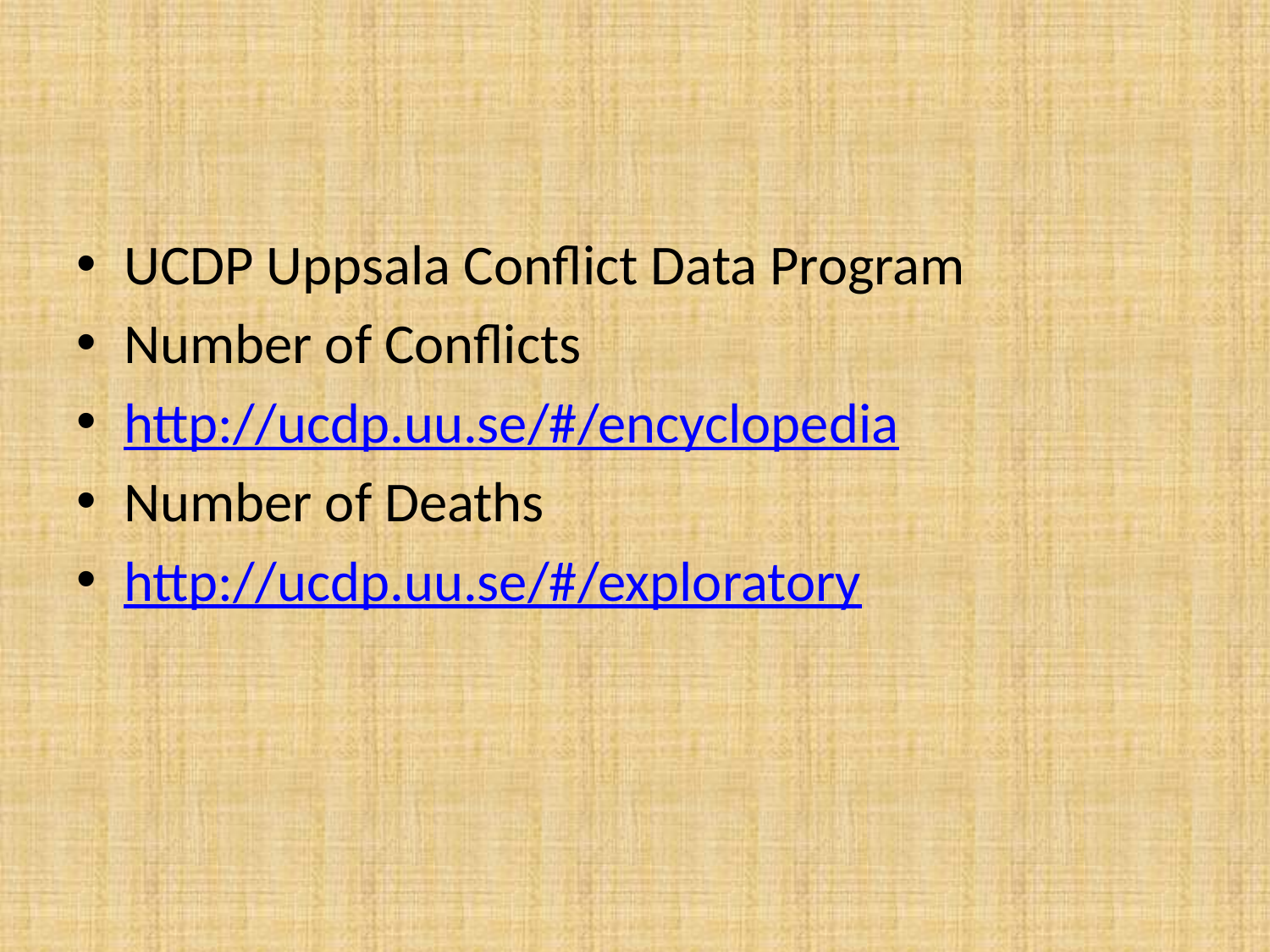

#
UCDP Uppsala Conflict Data Program
Number of Conflicts
http://ucdp.uu.se/#/encyclopedia
Number of Deaths
http://ucdp.uu.se/#/exploratory